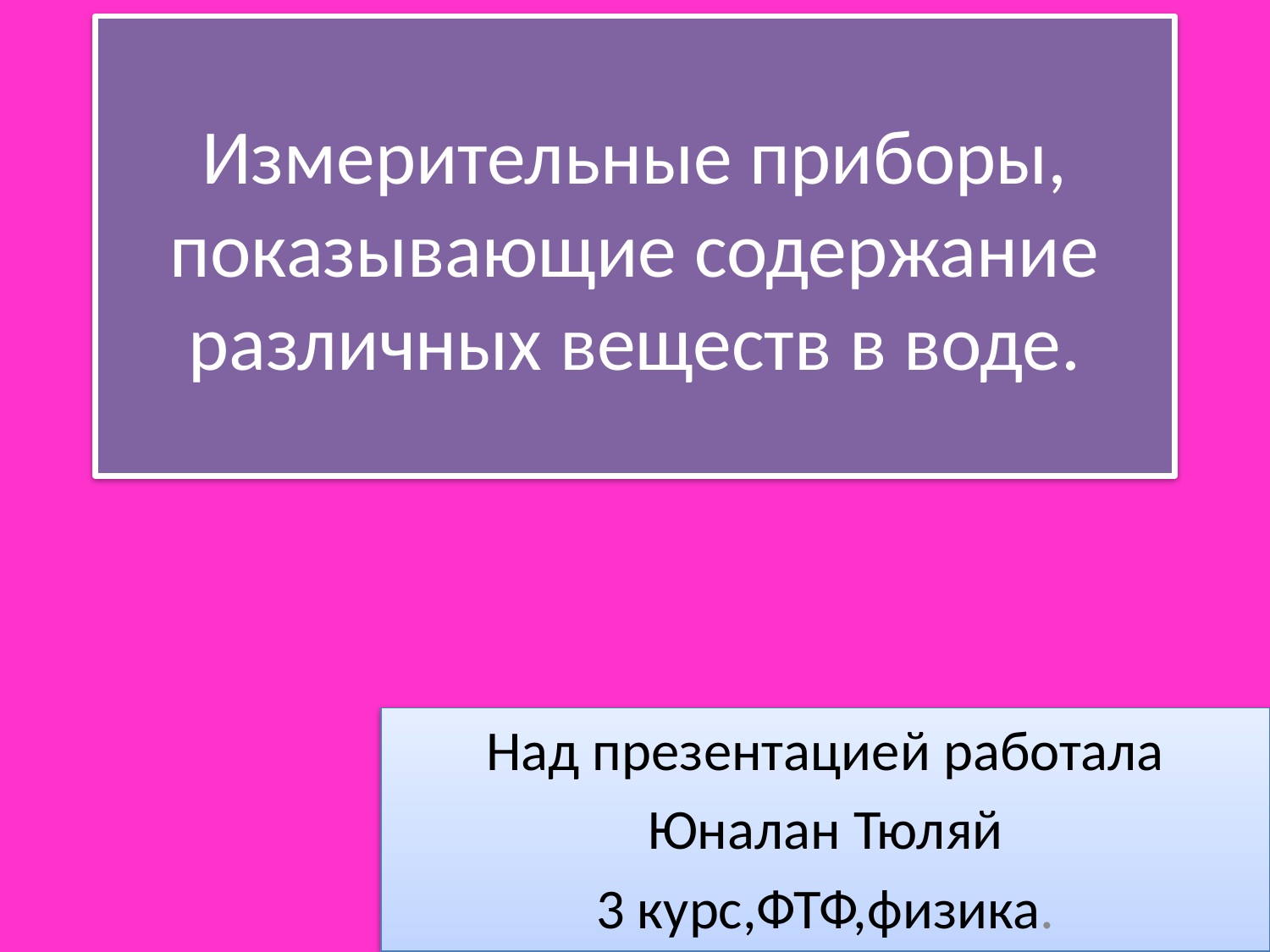

# Измерительные приборы, показывающие содержание различных веществ в воде.
Над презентацией работала
Юналан Тюляй
3 курс,ФТФ,физика.